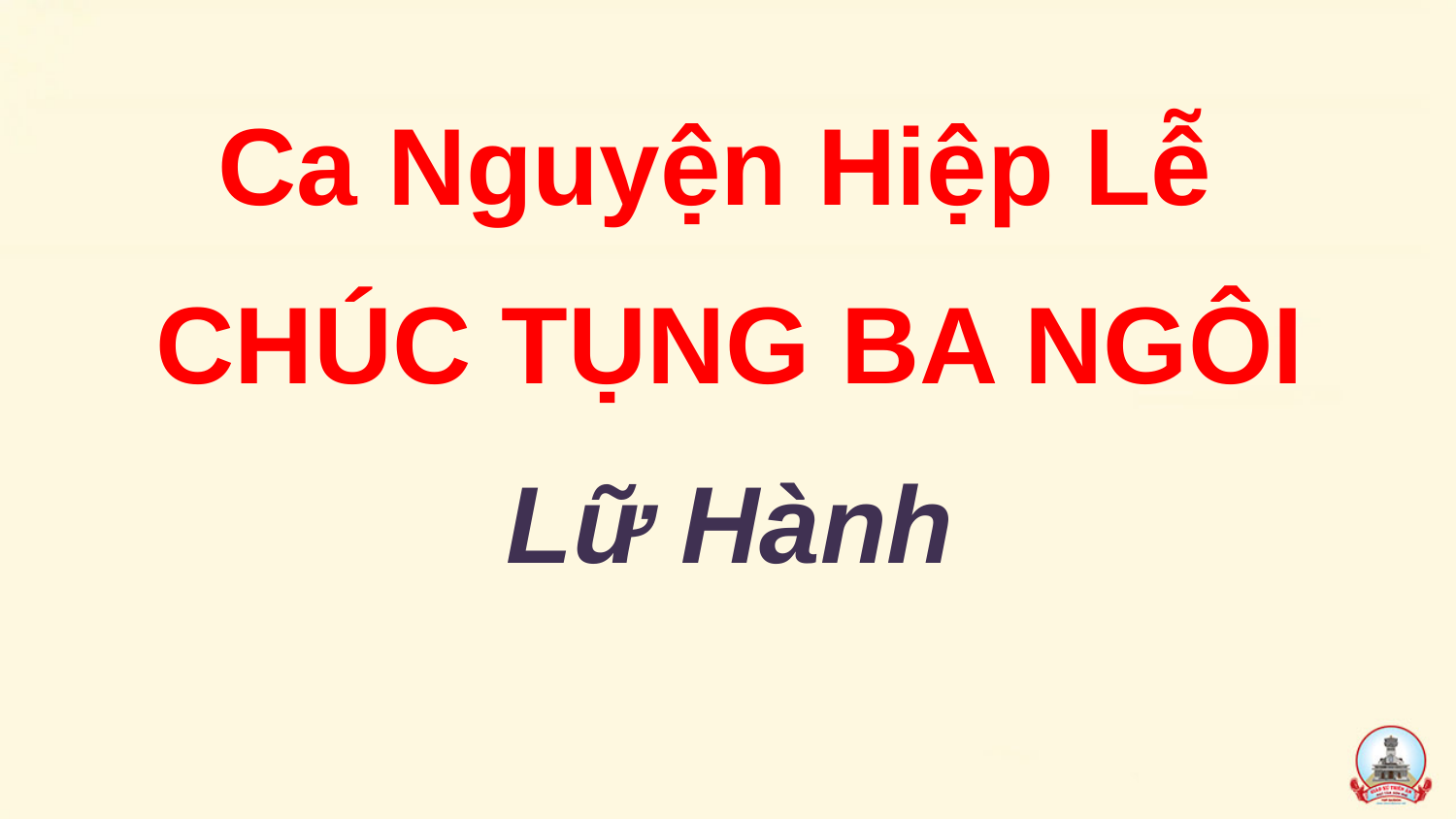

Ca Nguyện Hiệp Lễ
CHÚC TỤNG BA NGÔI
Lữ Hành